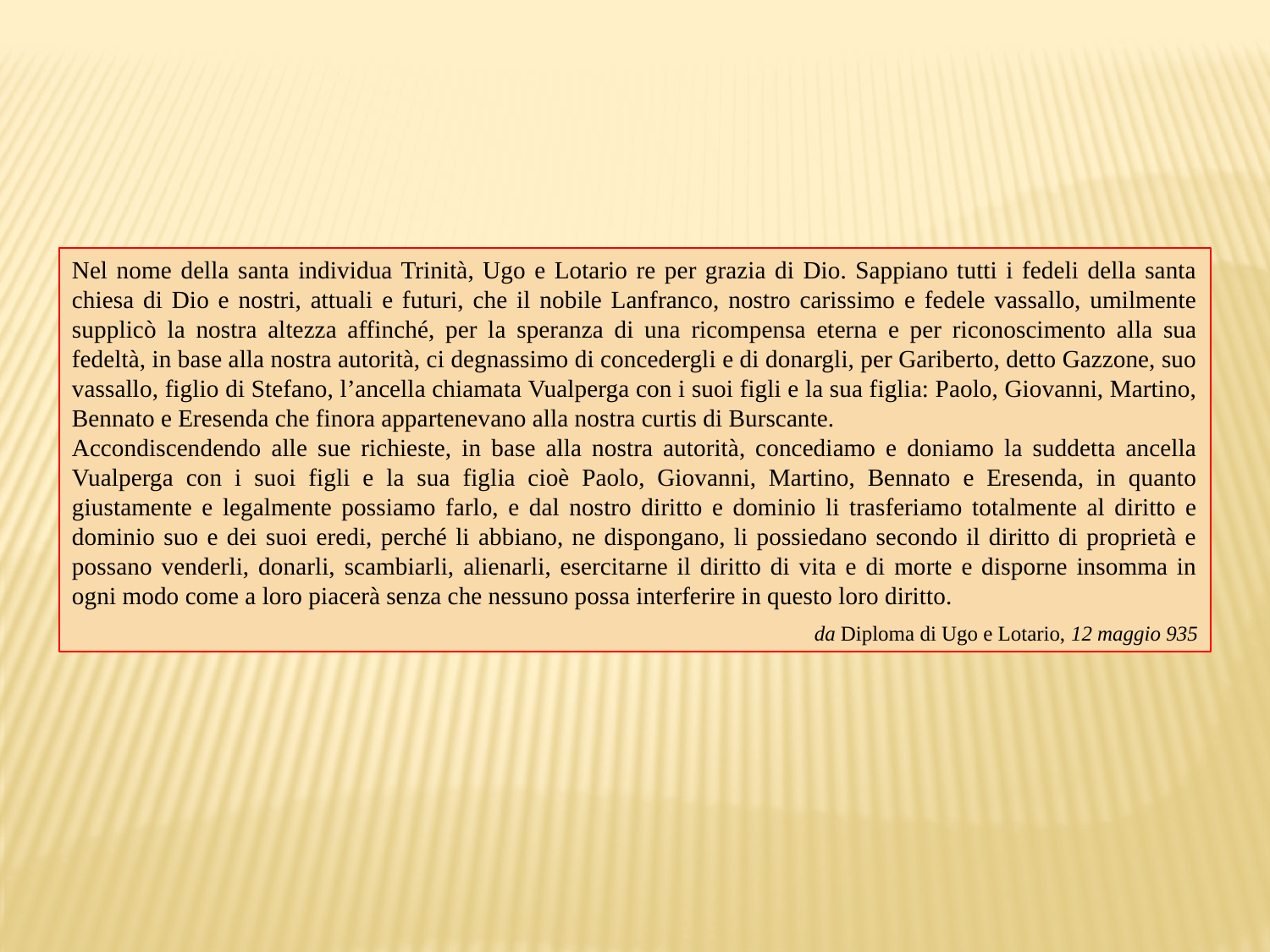

Nel nome della santa individua Trinità, Ugo e Lotario re per grazia di Dio. Sappiano tutti i fedeli della santa chiesa di Dio e nostri, attuali e futuri, che il nobile Lanfranco, nostro carissimo e fedele vassallo, umilmente supplicò la nostra altezza affinché, per la speranza di una ricompensa eterna e per riconoscimento alla sua fedeltà, in base alla nostra autorità, ci degnassimo di concedergli e di donargli, per Gariberto, detto Gazzone, suo vassallo, figlio di Stefano, l’ancella chiamata Vualperga con i suoi figli e la sua figlia: Paolo, Giovanni, Martino, Bennato e Eresenda che finora appartenevano alla nostra curtis di Burscante.
Accondiscendendo alle sue richieste, in base alla nostra autorità, concediamo e doniamo la suddetta ancella Vualperga con i suoi figli e la sua figlia cioè Paolo, Giovanni, Martino, Bennato e Eresenda, in quanto giustamente e legalmente possiamo farlo, e dal nostro diritto e dominio li trasferiamo totalmente al diritto e dominio suo e dei suoi eredi, perché li abbiano, ne dispongano, li possiedano secondo il diritto di proprietà e possano venderli, donarli, scambiarli, alienarli, esercitarne il diritto di vita e di morte e disporne insomma in ogni modo come a loro piacerà senza che nessuno possa interferire in questo loro diritto.
da Diploma di Ugo e Lotario, 12 maggio 935